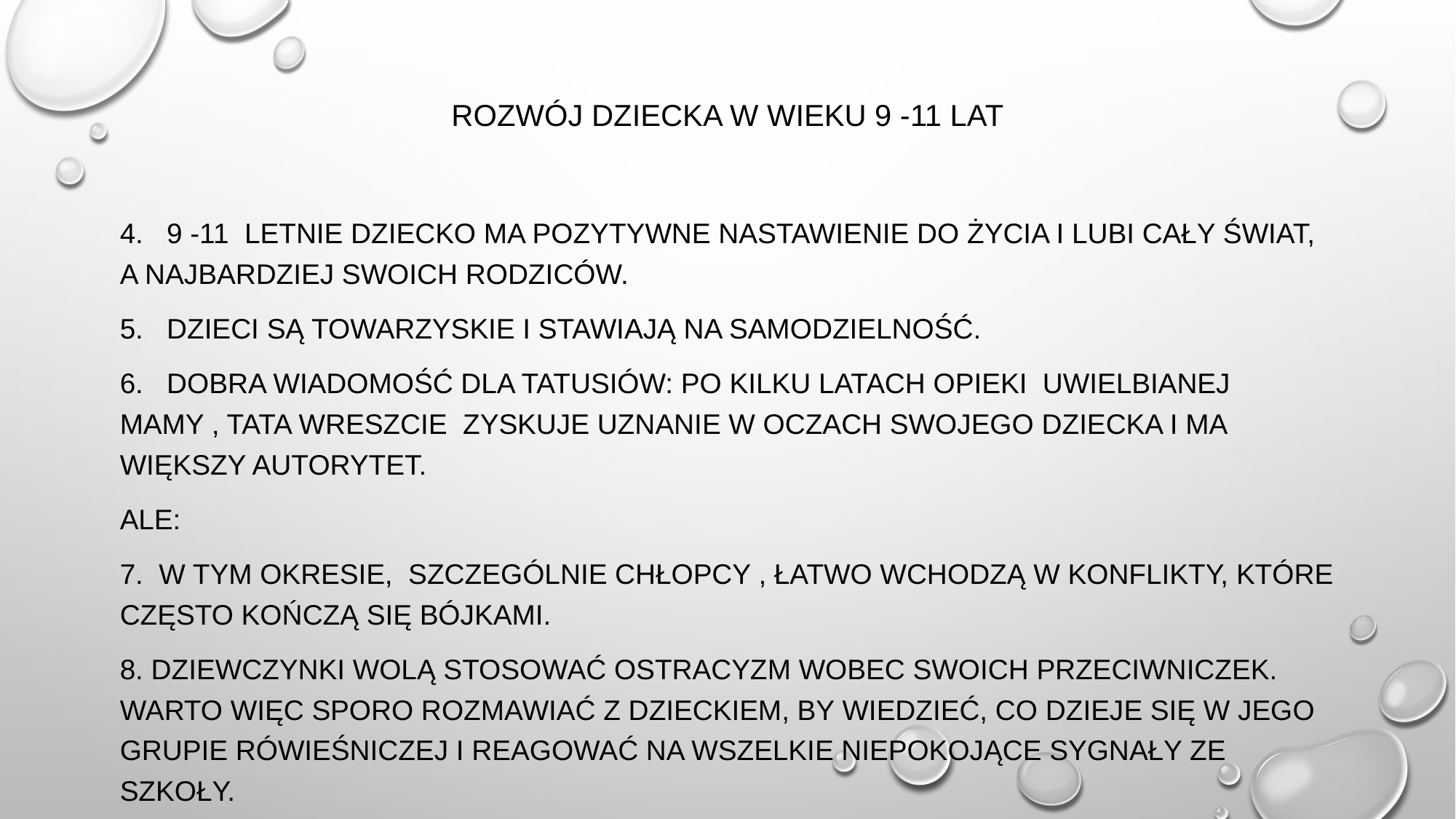

# Rozwój dziecka w wieku 9 -11 lat

4.   9 -11  letnie dziecko ma pozytywne nastawienie do życia i lubi cały świat, a najbardziej swoich rodziców.
5.   Dzieci są towarzyskie i stawiają na samodzielność.
6.   Dobra wiadomość dla tatusiów: po kilku latach opieki  uwielbianej mamy , tata wreszcie  zyskuje uznanie w oczach swojego dziecka i ma większy autorytet.
Ale:
7.  W tym okresie,  Szczególnie chłopcy , łatwo wchodzą w konflikty, które często kończą się bójkami.
8. Dziewczynki wolą stosować ostracyzm wobec swoich przeciwniczek. Warto więc sporo rozmawiać z dzieckiem, by wiedzieć, co dzieje się w jego grupie rówieśniczej i reagować na wszelkie niepokojące sygnały ze szkoły.